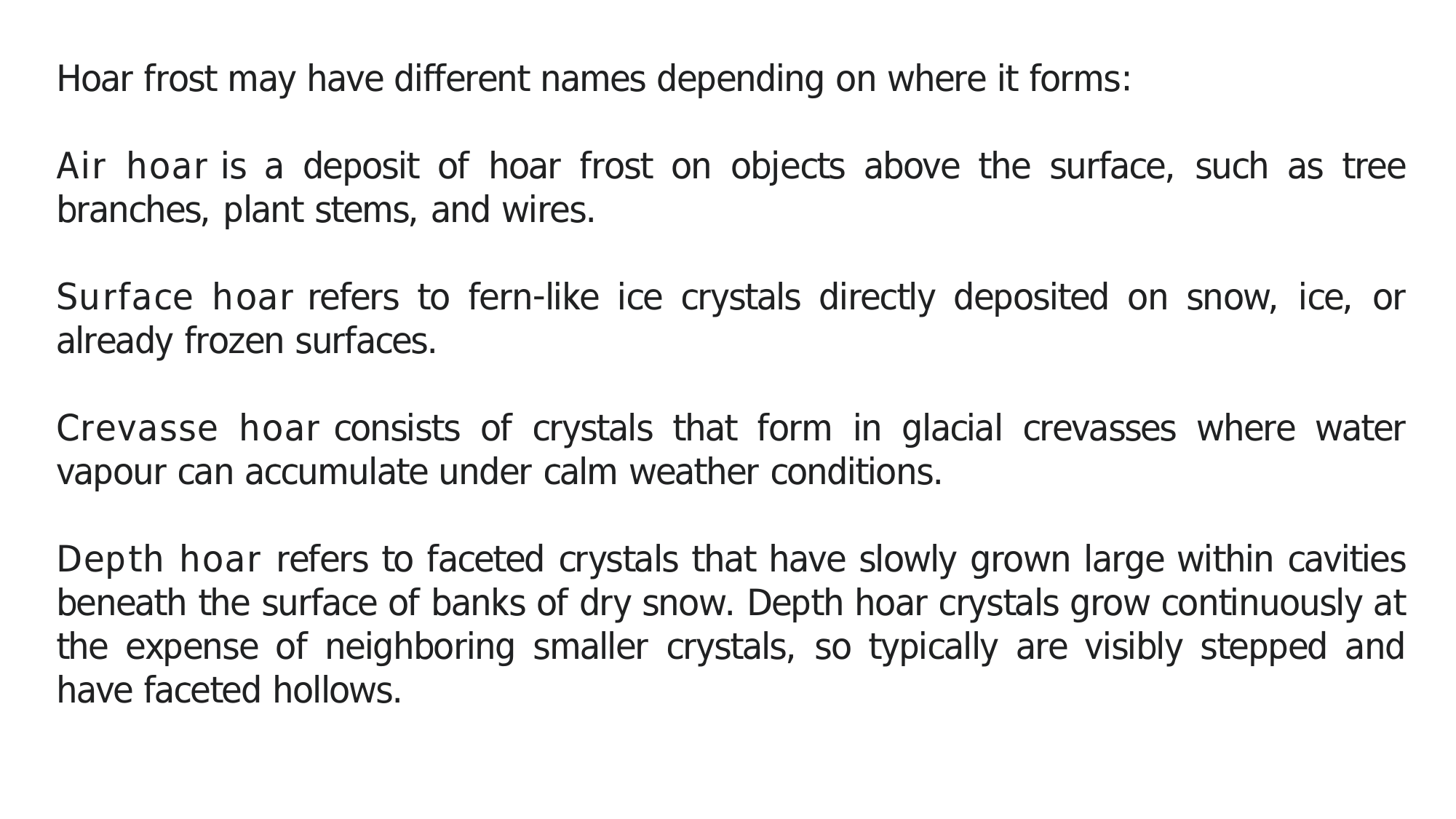

Hoar frost may have different names depending on where it forms:

Air hoar is a deposit of hoar frost on objects above the surface, such as tree branches, plant stems, and wires.

Surface hoar refers to fern-like ice crystals directly deposited on snow, ice, or already frozen surfaces.

Crevasse hoar consists of crystals that form in glacial crevasses where water vapour can accumulate under calm weather conditions.

Depth hoar refers to faceted crystals that have slowly grown large within cavities beneath the surface of banks of dry snow. Depth hoar crystals grow continuously at the expense of neighboring smaller crystals, so typically are visibly stepped and have faceted hollows.